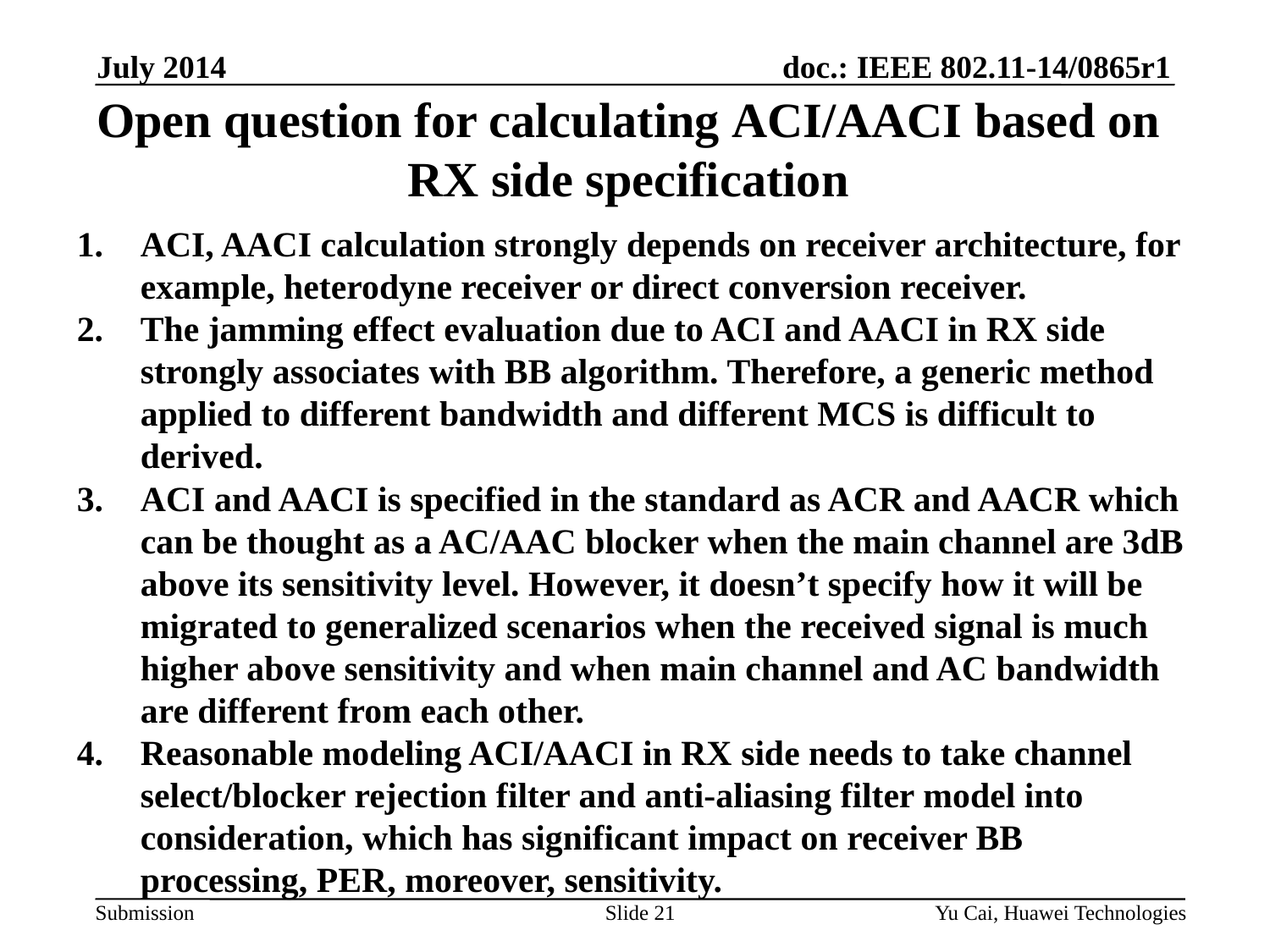

July 2014
# Open question for calculating ACI/AACI based on RX side specification
ACI, AACI calculation strongly depends on receiver architecture, for example, heterodyne receiver or direct conversion receiver.
The jamming effect evaluation due to ACI and AACI in RX side strongly associates with BB algorithm. Therefore, a generic method applied to different bandwidth and different MCS is difficult to derived.
ACI and AACI is specified in the standard as ACR and AACR which can be thought as a AC/AAC blocker when the main channel are 3dB above its sensitivity level. However, it doesn’t specify how it will be migrated to generalized scenarios when the received signal is much higher above sensitivity and when main channel and AC bandwidth are different from each other.
Reasonable modeling ACI/AACI in RX side needs to take channel select/blocker rejection filter and anti-aliasing filter model into consideration, which has significant impact on receiver BB processing, PER, moreover, sensitivity.
Slide 21
Yu Cai, Huawei Technologies